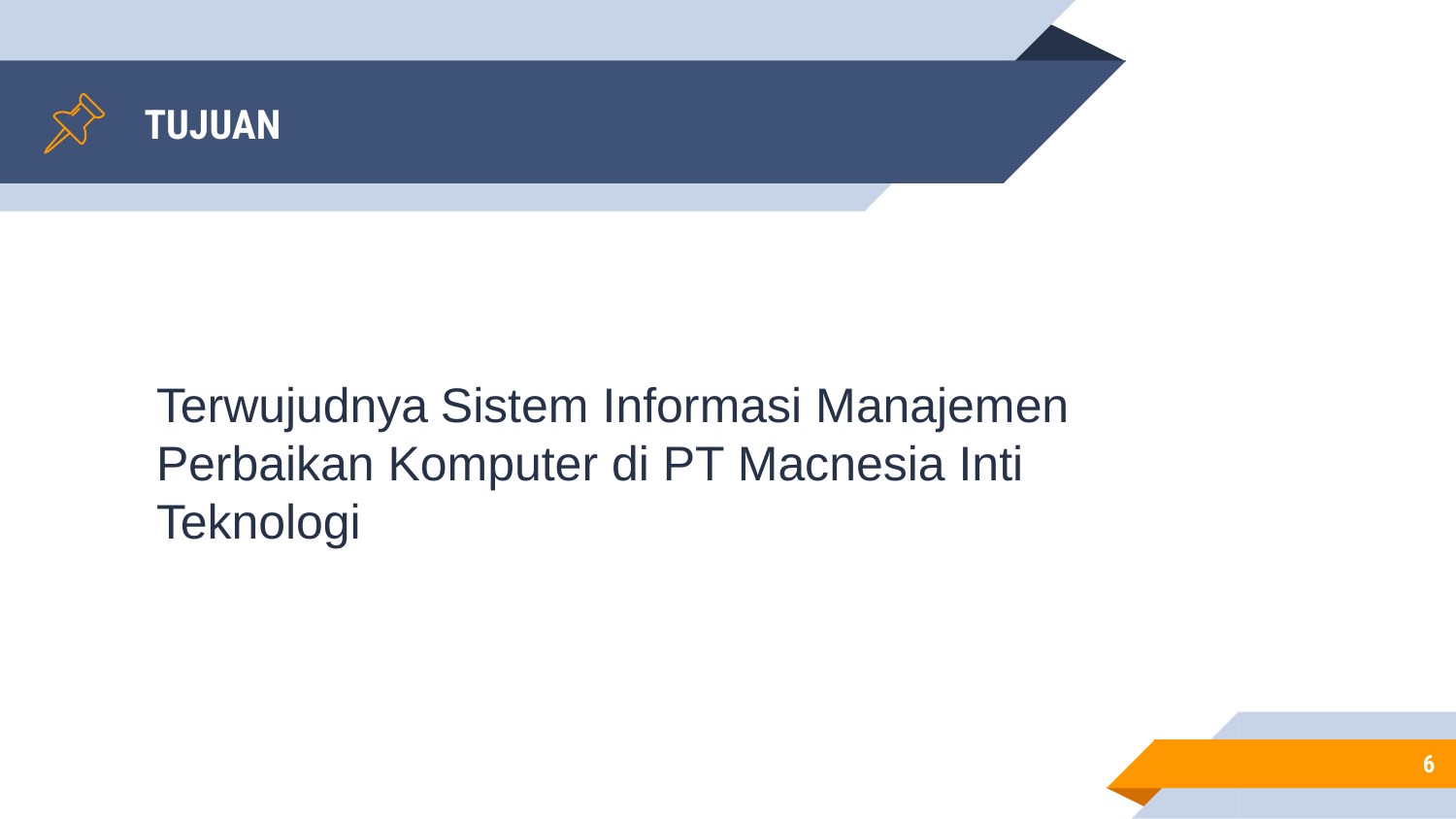

# TUJUAN

Terwujudnya Sistem Informasi Manajemen Perbaikan Komputer di PT Macnesia Inti Teknologi
6